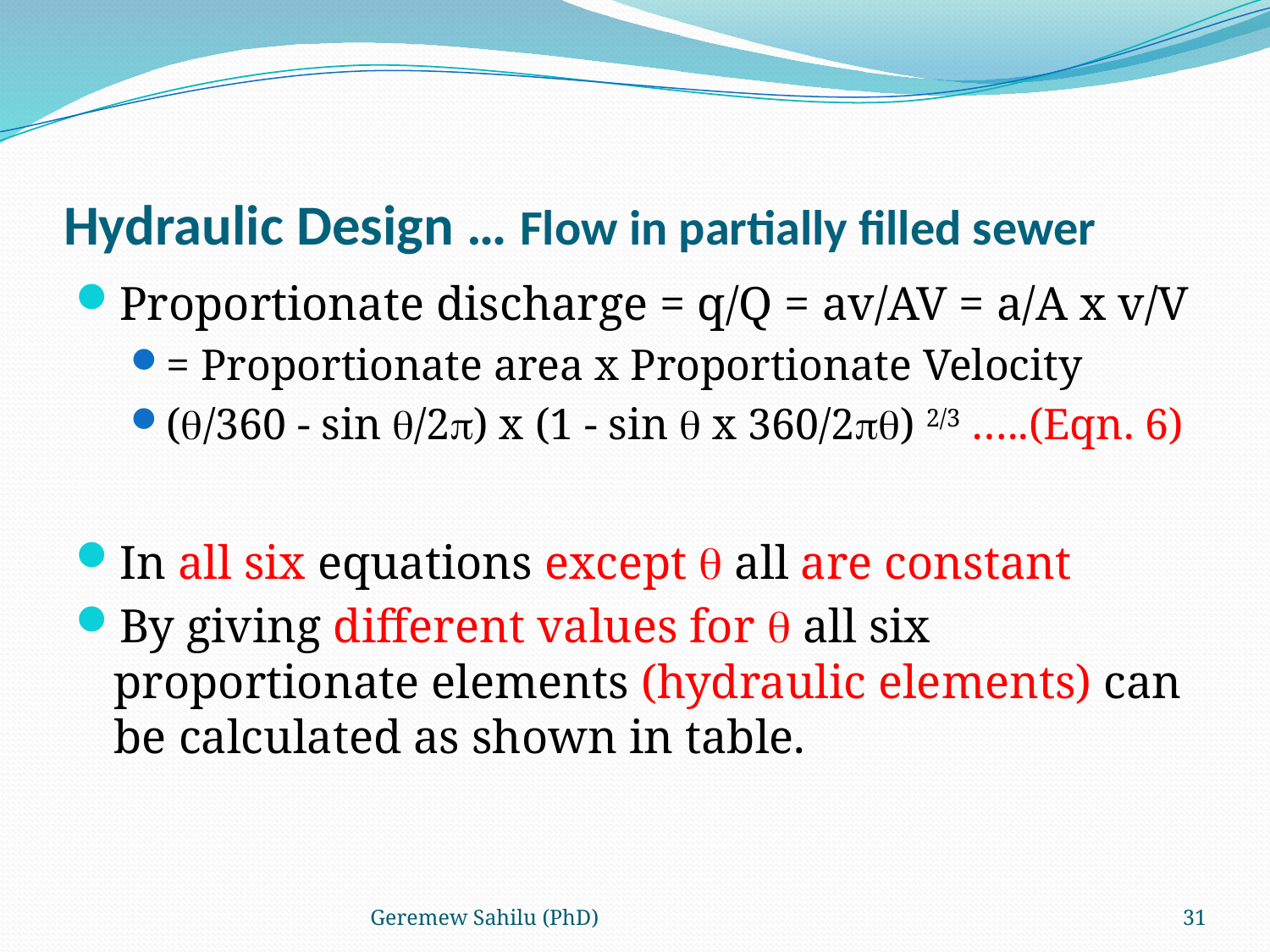

# Hydraulic Design … Flow in partially filled sewer
Proportionate discharge = q/Q = av/AV = a/A x v/V
= Proportionate area x Proportionate Velocity
(θ/360 - sin θ/2π) x (1 - sin θ x 360/2πθ) 2/3 …..(Eqn. 6)

In all six equations except θ all are constant
By giving different values for θ all six proportionate elements (hydraulic elements) can be calculated as shown in table.
Geremew Sahilu (PhD)
31